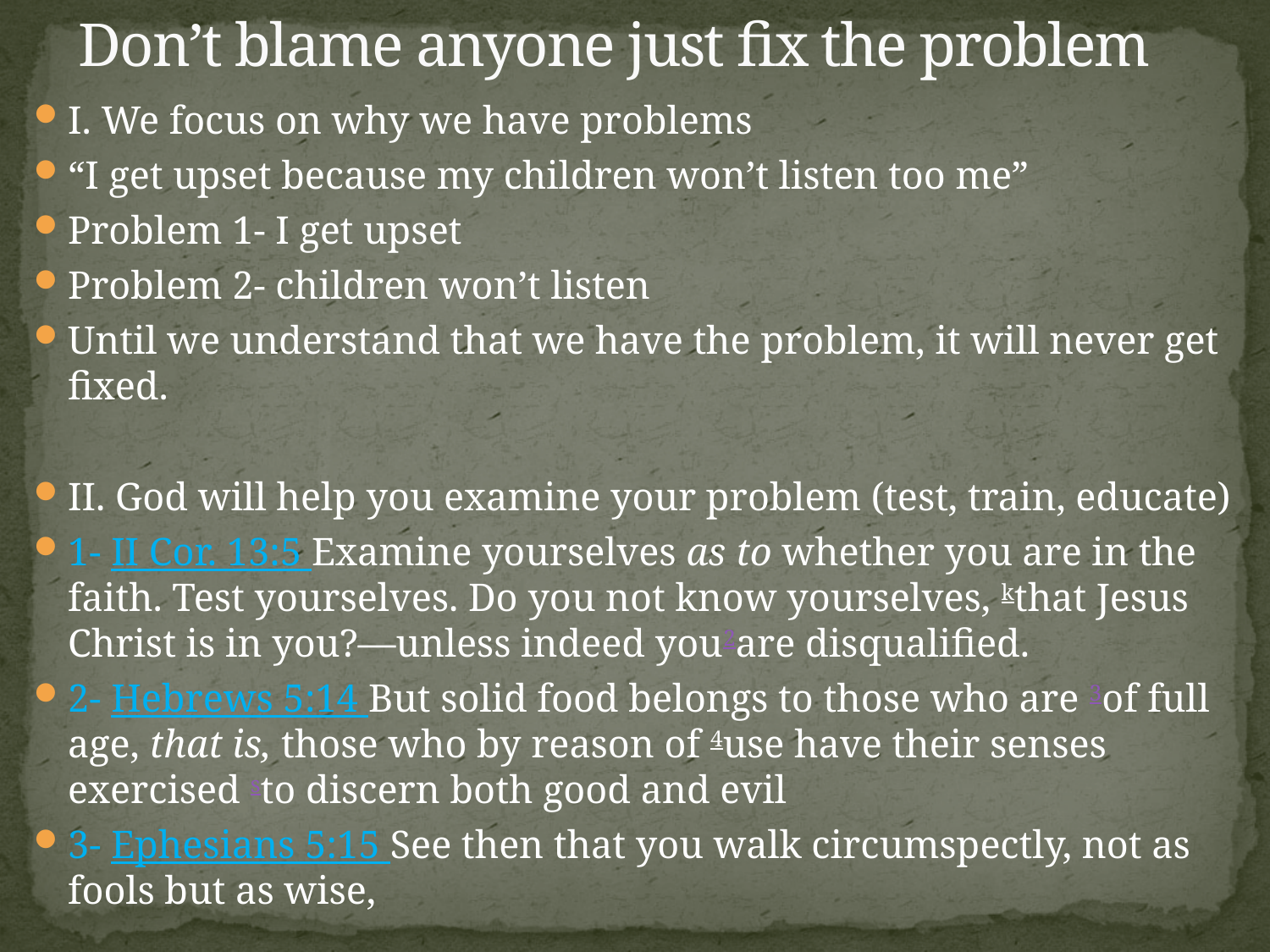

# Don’t blame anyone just fix the problem
I. We focus on why we have problems
“I get upset because my children won’t listen too me”
Problem 1- I get upset
Problem 2- children won’t listen
Until we understand that we have the problem, it will never get fixed.

II. God will help you examine your problem (test, train, educate)
1- II Cor. 13:5 Examine yourselves as to whether you are in the faith. Test yourselves. Do you not know yourselves, kthat Jesus Christ is in you?—unless indeed you2are disqualified.
2- Hebrews 5:14 But solid food belongs to those who are 3of full age, that is, those who by reason of 4use have their senses exercised sto discern both good and evil
3- Ephesians 5:15 See then that you walk circumspectly, not as fools but as wise,